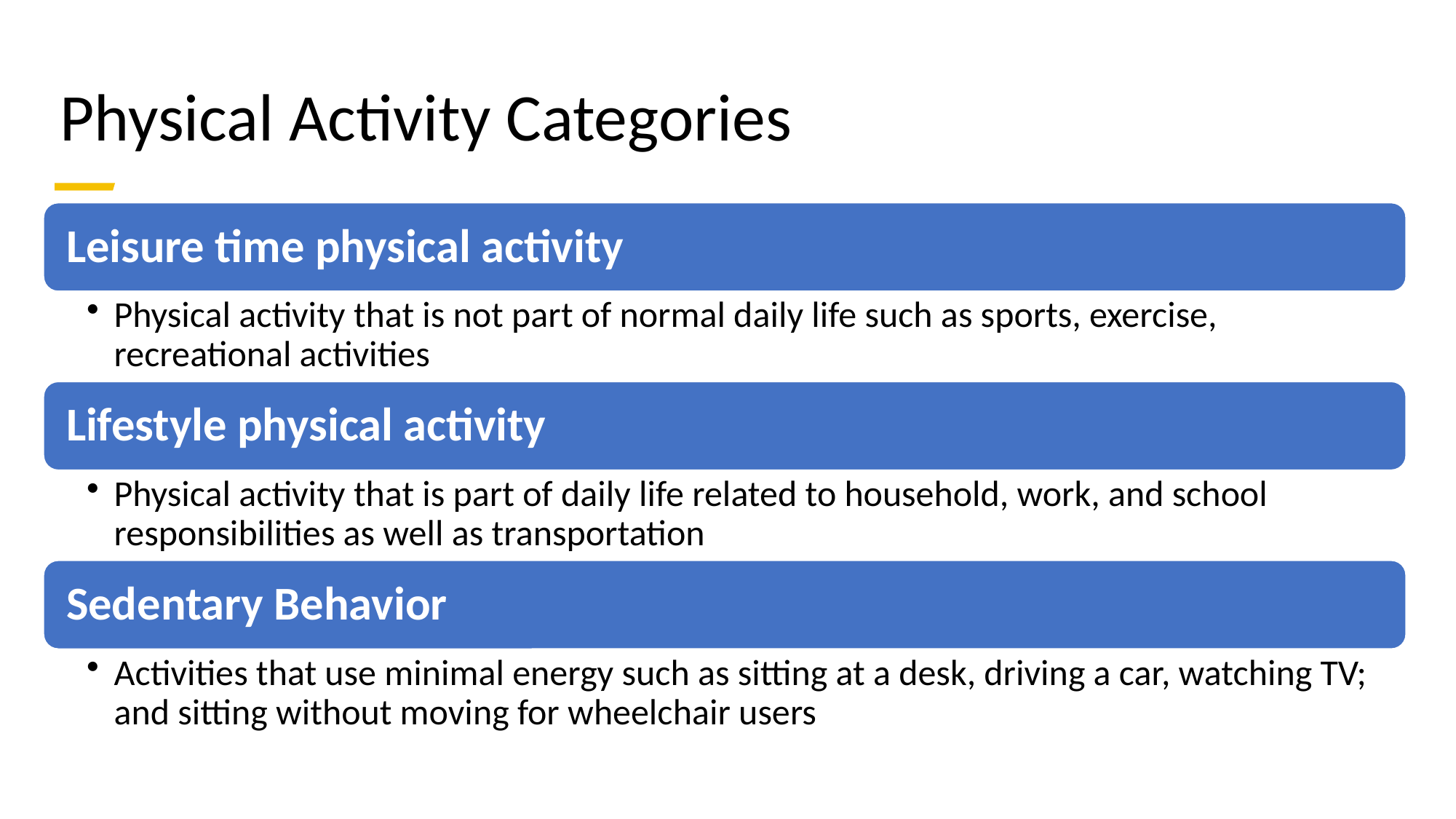

# Physical Activity Categories
Leisure time physical activity
Physical activity that is not part of normal daily life such as sports, exercise, recreational activities
Lifestyle physical activity
Physical activity that is part of daily life related to household, work, and school responsibilities as well as transportation
Sedentary Behavior
Activities that use minimal energy such as sitting at a desk, driving a car, watching TV; and sitting without moving for wheelchair users